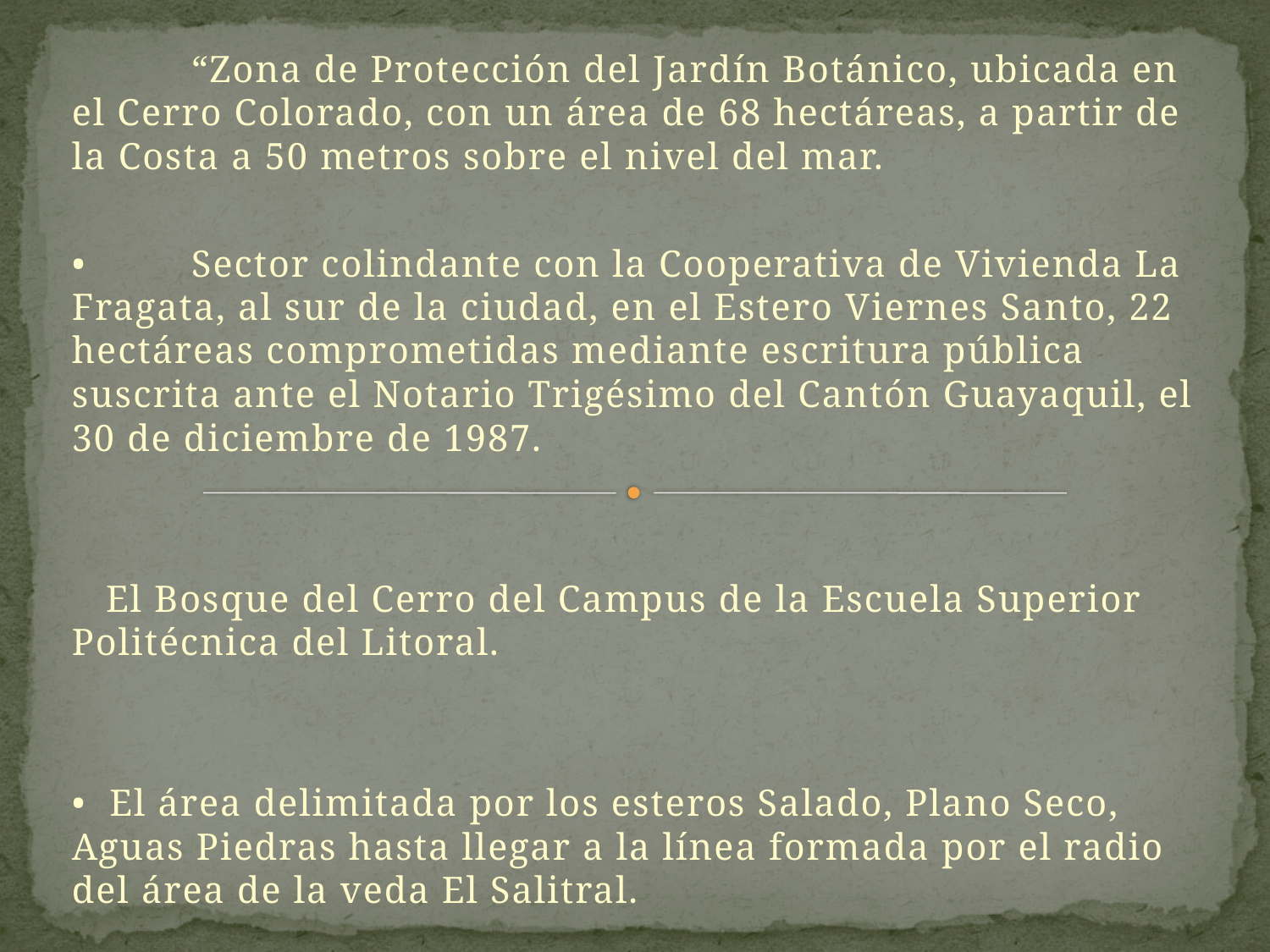

“Zona de Protección del Jardín Botánico, ubicada en el Cerro Colorado, con un área de 68 hectáreas, a partir de la Costa a 50 metros sobre el nivel del mar.

•	Sector colindante con la Cooperativa de Vivienda La Fragata, al sur de la ciudad, en el Estero Viernes Santo, 22 hectáreas comprometidas mediante escritura pública suscrita ante el Notario Trigésimo del Cantón Guayaquil, el 30 de diciembre de 1987.

   El Bosque del Cerro del Campus de la Escuela Superior Politécnica del Litoral.

•  El área delimitada por los esteros Salado, Plano Seco, Aguas Piedras hasta llegar a la línea formada por el radio del área de la veda El Salitral.